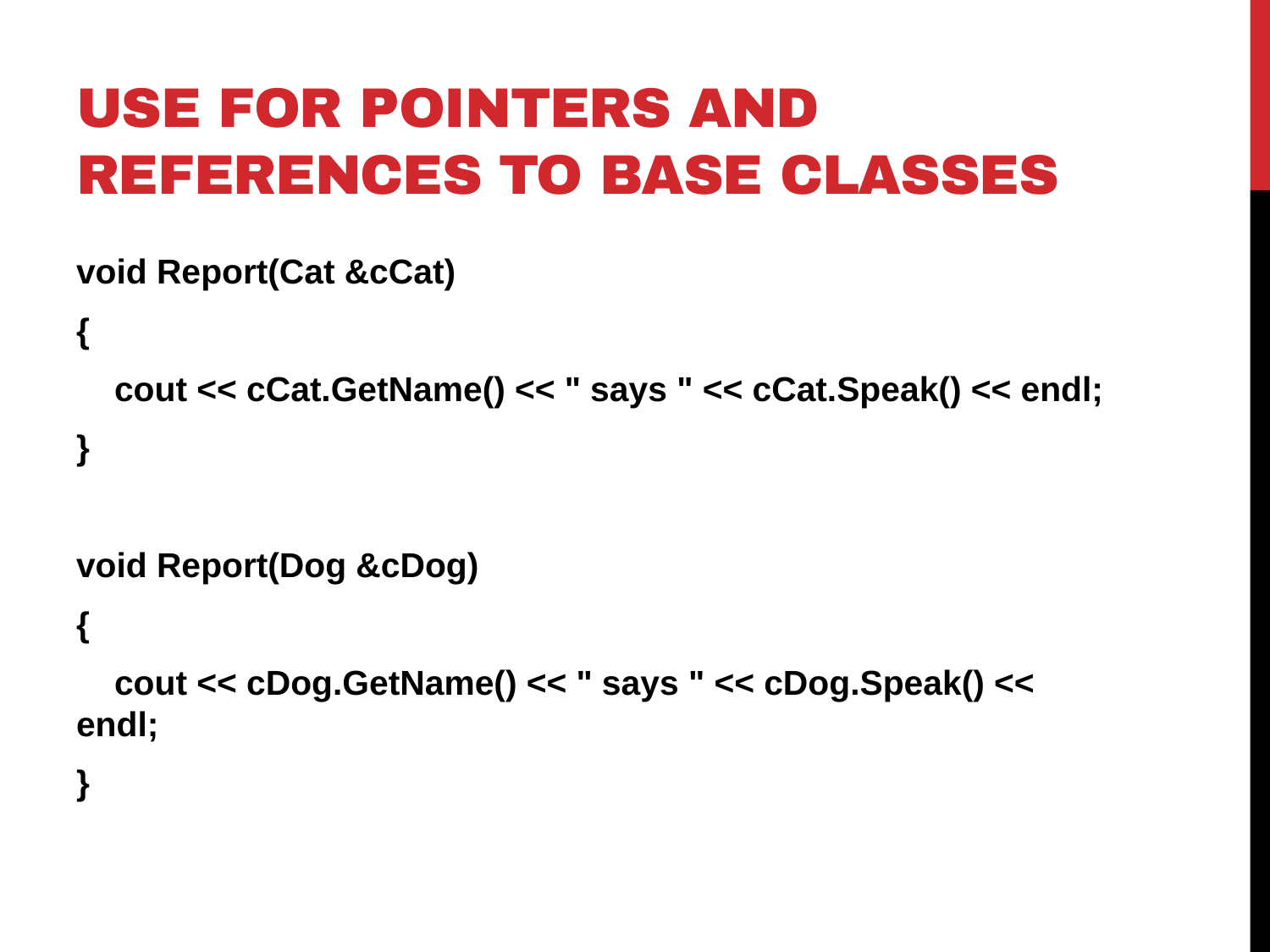

# Use for pointers and references to base classes
void Report(Cat &cCat)
{
    cout << cCat.GetName() << " says " << cCat.Speak() << endl;
}

void Report(Dog &cDog)
{
    cout << cDog.GetName() << " says " << cDog.Speak() << endl;
}